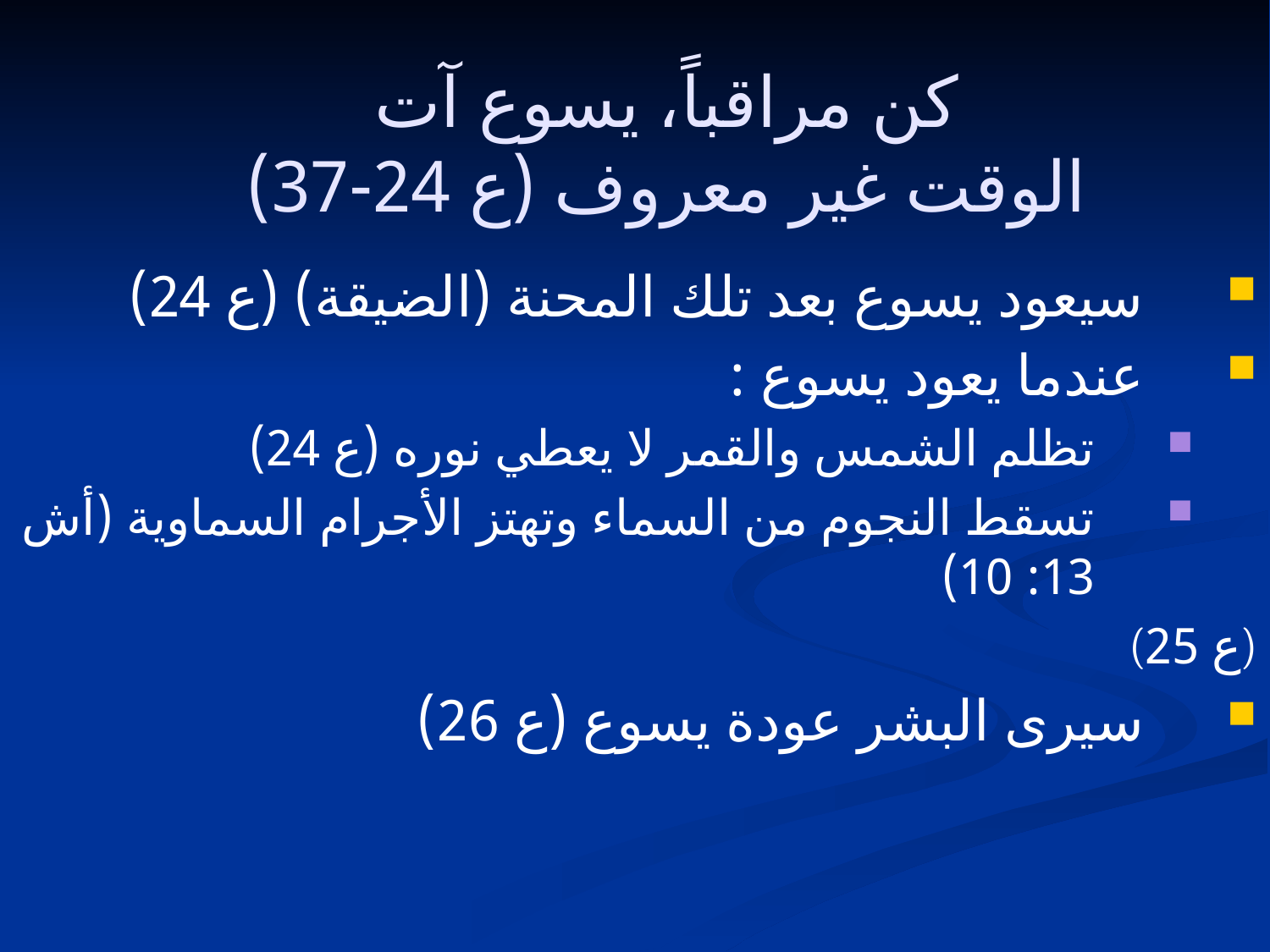

# كن مراقباً، يسوع آت الوقت غير معروف (ع 24-37)
سيعود يسوع بعد تلك المحنة (الضيقة) (ع 24)
عندما يعود يسوع :
تظلم الشمس والقمر لا يعطي نوره (ع 24)
تسقط النجوم من السماء وتهتز الأجرام السماوية (أش 13: 10)
       (ع 25)
سيرى البشر عودة يسوع (ع 26)